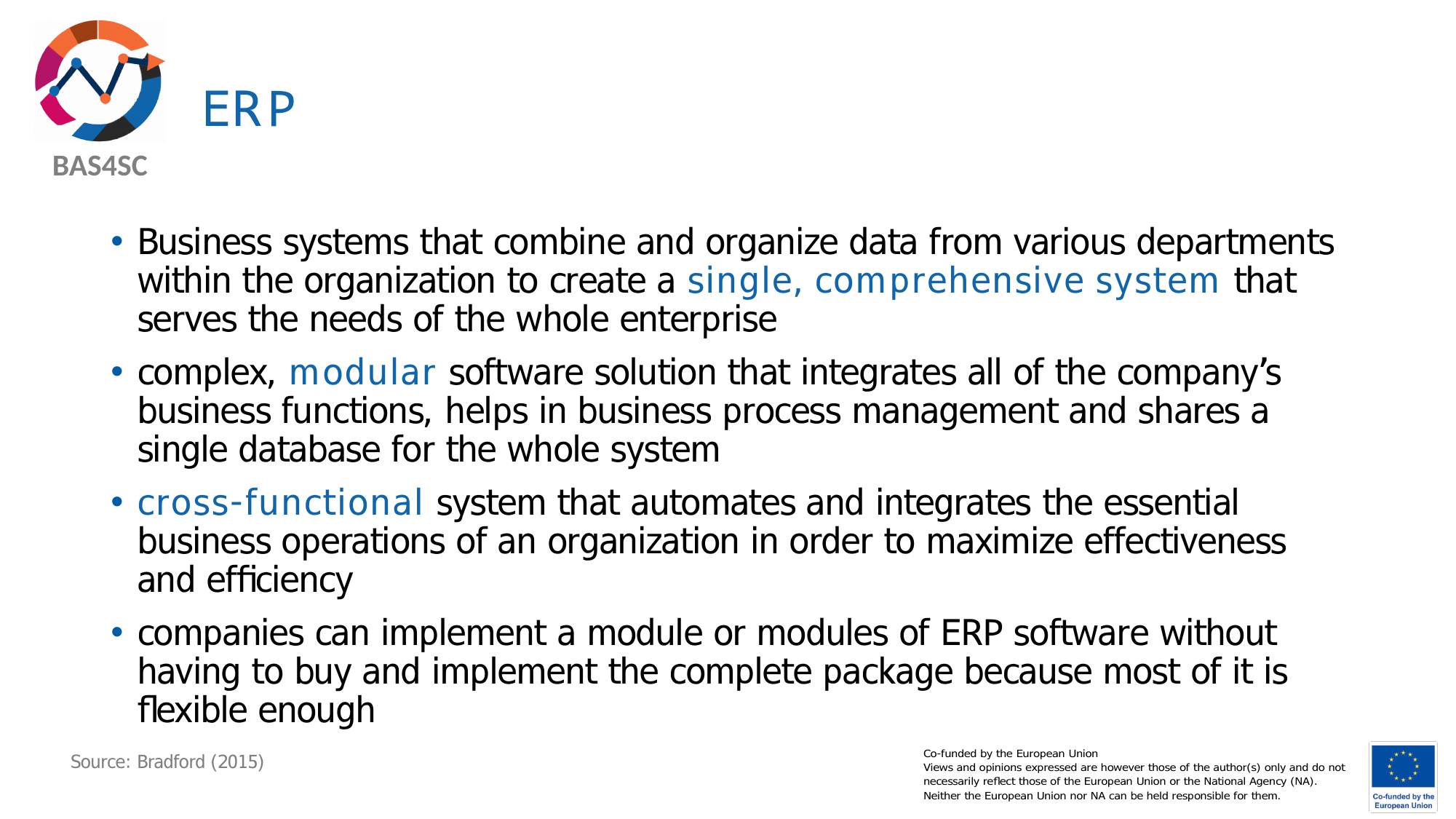

# ERP
Business systems that combine and organize data from various departments within the organization to create a single, comprehensive system that serves the needs of the whole enterprise
complex, modular software solution that integrates all of the company’s business functions, helps in business process management and shares a single database for the whole system
cross-functional system that automates and integrates the essential business operations of an organization in order to maximize effectiveness and efficiency
companies can implement a module or modules of ERP software without having to buy and implement the complete package because most of it is flexible enough
Source: Bradford (2015)